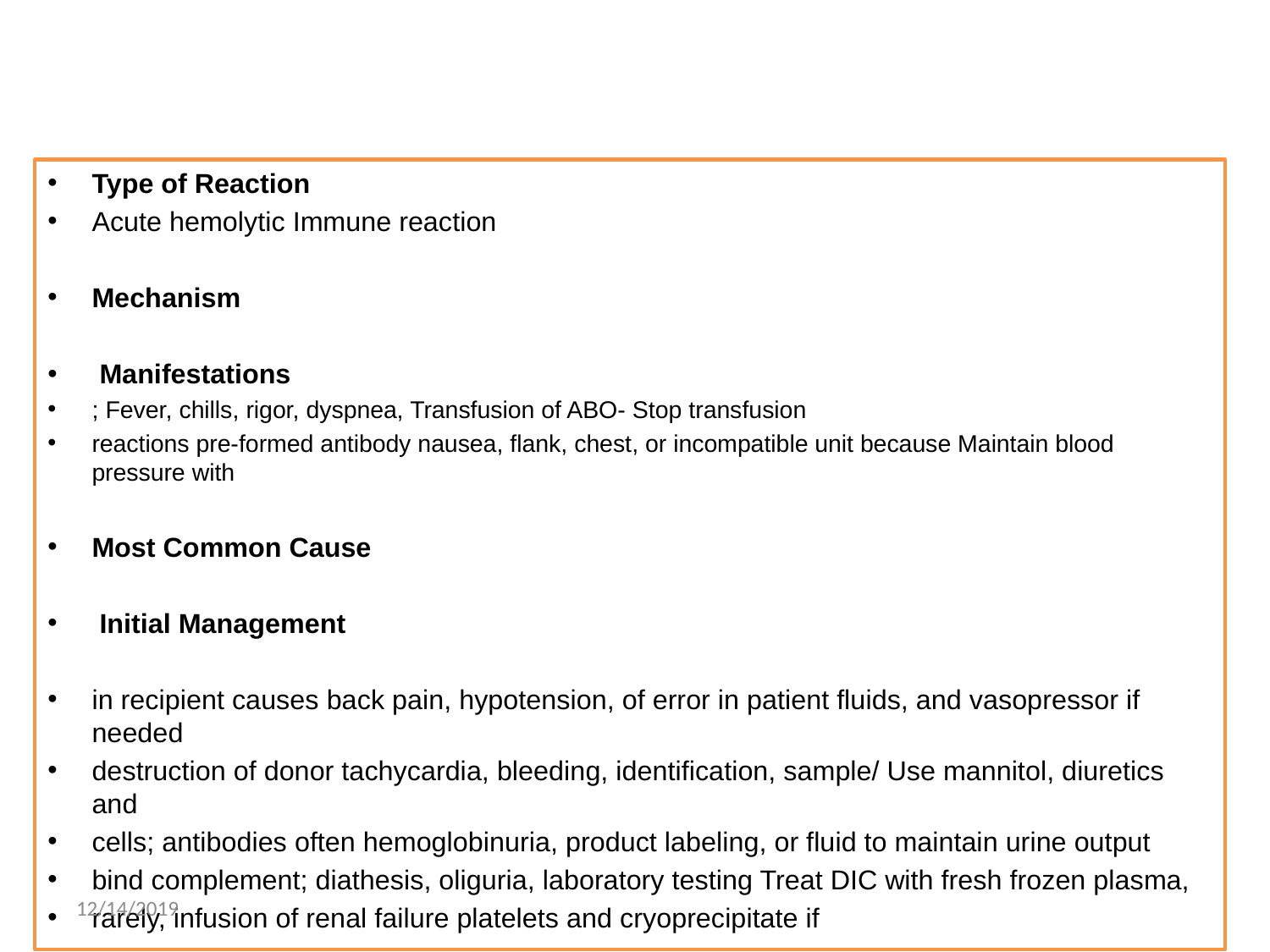

#
Type of Reaction
Acute hemolytic Immune reaction

Mechanism

 Manifestations
; Fever, chills, rigor, dyspnea, Transfusion of ABO- Stop transfusion
reactions pre-formed antibody nausea, flank, chest, or incompatible unit because Maintain blood pressure with

Most Common Cause

 Initial Management

in recipient causes back pain, hypotension, of error in patient fluids, and vasopressor if needed
destruction of donor tachycardia, bleeding, identification, sample/ Use mannitol, diuretics and
cells; antibodies often hemoglobinuria, product labeling, or fluid to maintain urine output
bind complement; diathesis, oliguria, laboratory testing Treat DIC with fresh frozen plasma,
rarely, infusion of renal failure platelets and cryoprecipitate if
12/14/2019
2